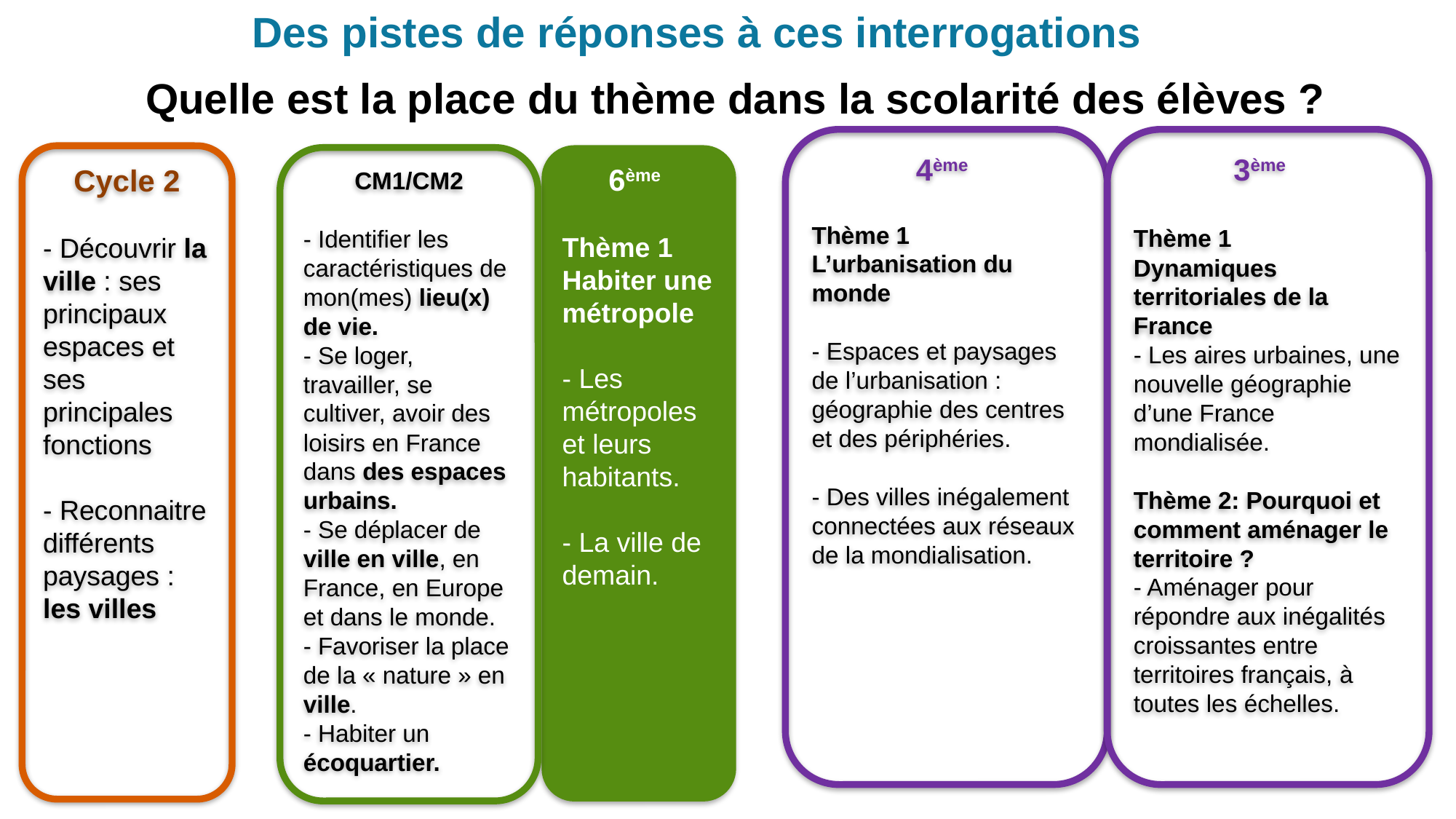

Des pistes de réponses à ces interrogations
# Quelle est la place du thème dans la scolarité des élèves ?
4ème

Thème 1
L’urbanisation du monde

- Espaces et paysages
de l’urbanisation : géographie des centres et des périphéries.

- Des villes inégalement connectées aux réseaux de la mondialisation.
3ème

Thème 1
Dynamiques territoriales de la France
- Les aires urbaines, une nouvelle géographie d’une France mondialisée.

Thème 2: Pourquoi et comment aménager le territoire ?
- Aménager pour répondre aux inégalités croissantes entre territoires français, à toutes les échelles.
Cycle 2

- Découvrir la ville : ses principaux espaces et ses principales fonctions

- Reconnaitre différents paysages : les villes
6ème

Thème 1
Habiter une métropole

- Les métropoles et leurs habitants.

- La ville de demain.
CM1/CM2

- Identifier les caractéristiques de mon(mes) lieu(x) de vie.
- Se loger, travailler, se cultiver, avoir des loisirs en France
dans des espaces urbains.
- Se déplacer de ville en ville, en France, en Europe et dans le monde.
- Favoriser la place de la « nature » en ville.
- Habiter un écoquartier.